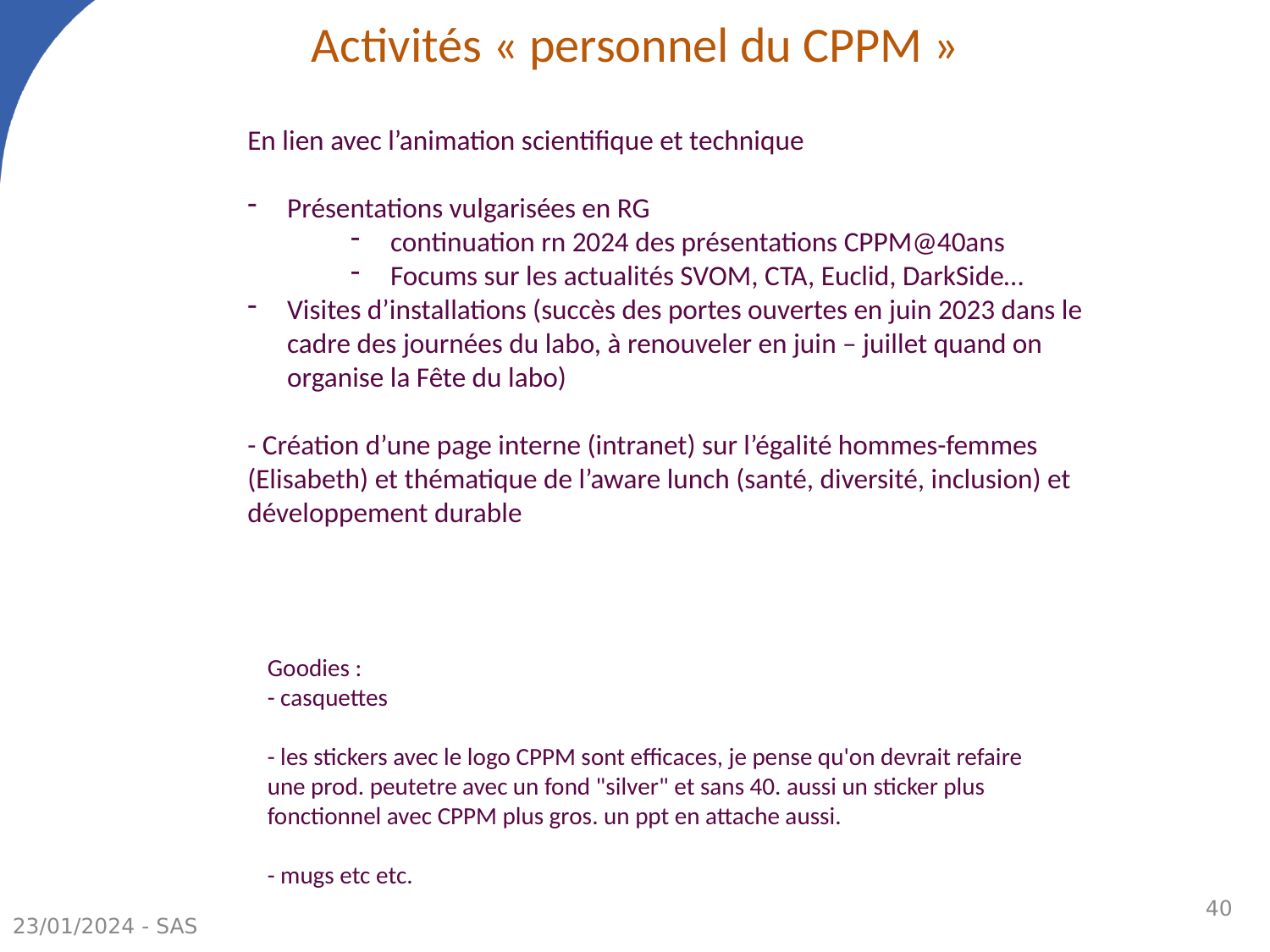

Activités « personnel du CPPM »
En lien avec l’animation scientifique et technique

Présentations vulgarisées en RG
continuation rn 2024 des présentations CPPM@40ans
Focums sur les actualités SVOM, CTA, Euclid, DarkSide…
Visites d’installations (succès des portes ouvertes en juin 2023 dans le cadre des journées du labo, à renouveler en juin – juillet quand on organise la Fête du labo)

- Création d’une page interne (intranet) sur l’égalité hommes-femmes (Elisabeth) et thématique de l’aware lunch (santé, diversité, inclusion) et développement durable
Goodies :
- casquettes
- les stickers avec le logo CPPM sont efficaces, je pense qu'on devrait refaire une prod. peutetre avec un fond "silver" et sans 40. aussi un sticker plus fonctionnel avec CPPM plus gros. un ppt en attache aussi.
- mugs etc etc.
40
23/01/2024 - SAS